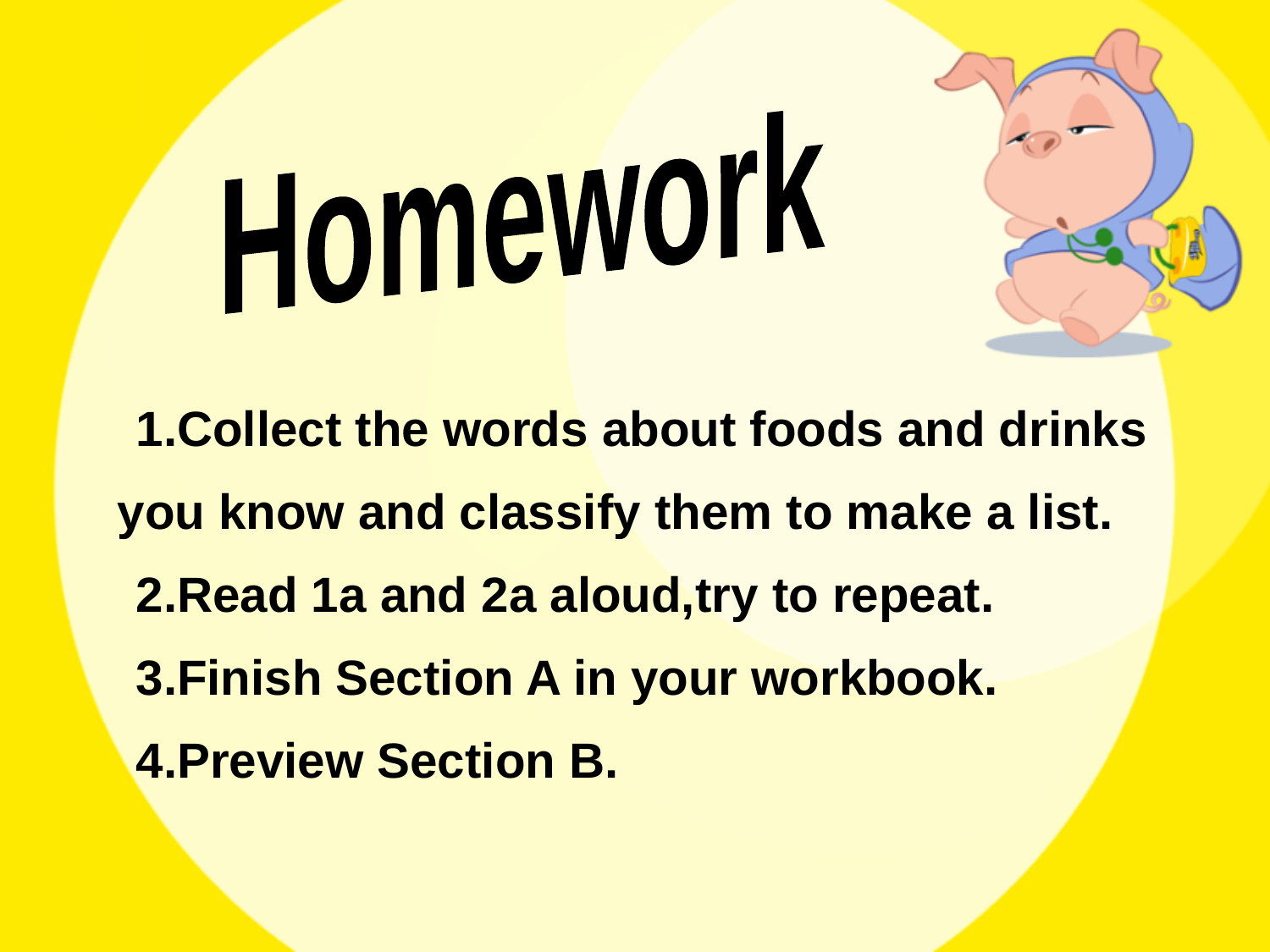

Homework
1.Collect the words about foods and drinks you know and classify them to make a list.
2.Read 1a and 2a aloud,try to repeat.
3.Finish Section A in your workbook.
4.Preview Section B.